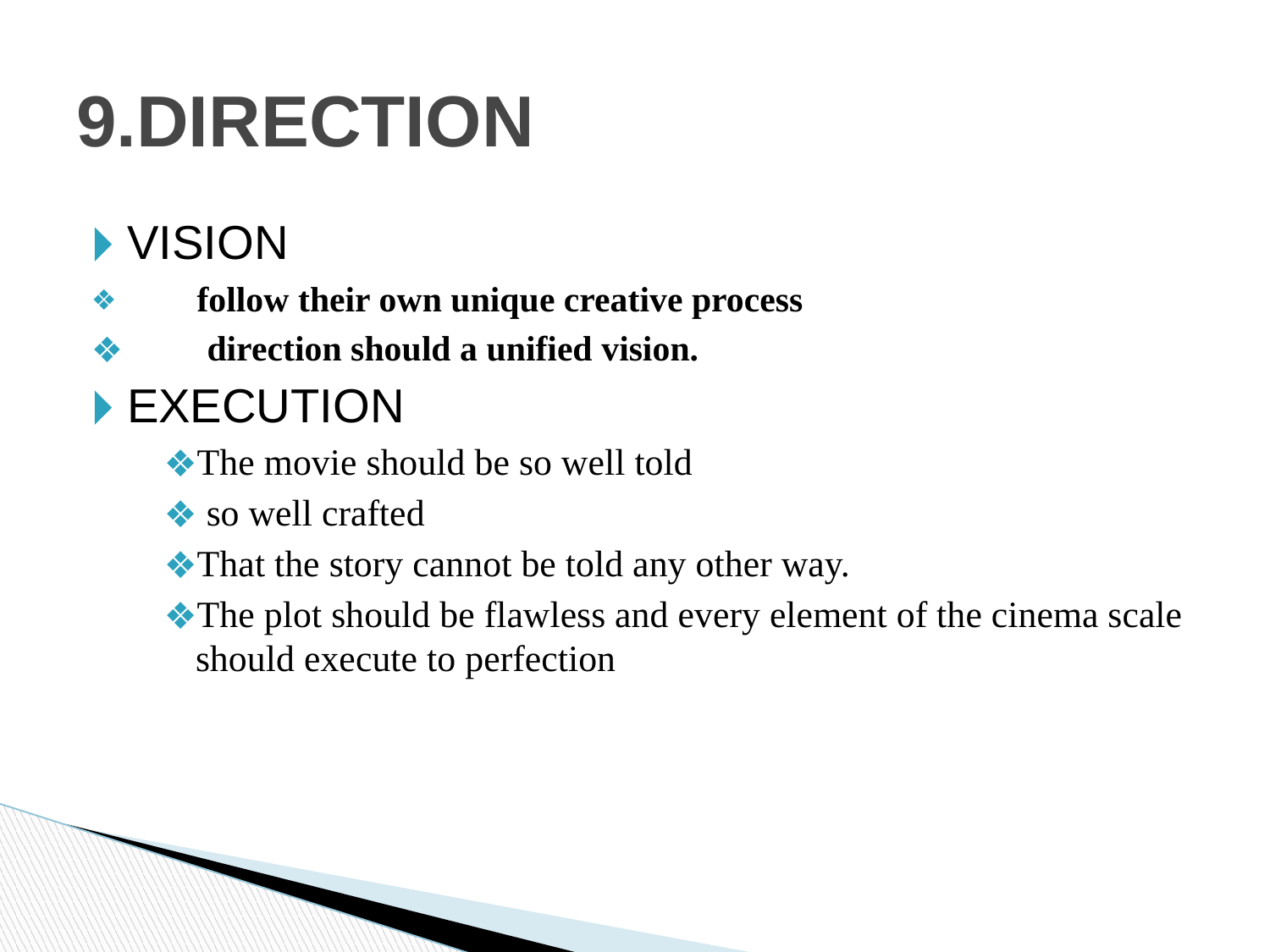

# 9.DIRECTION
VISION
          follow their own unique creative process
         direction should a unified vision.
EXECUTION
The movie should be so well told
 so well crafted
That the story cannot be told any other way.
The plot should be flawless and every element of the cinema scale should execute to perfection